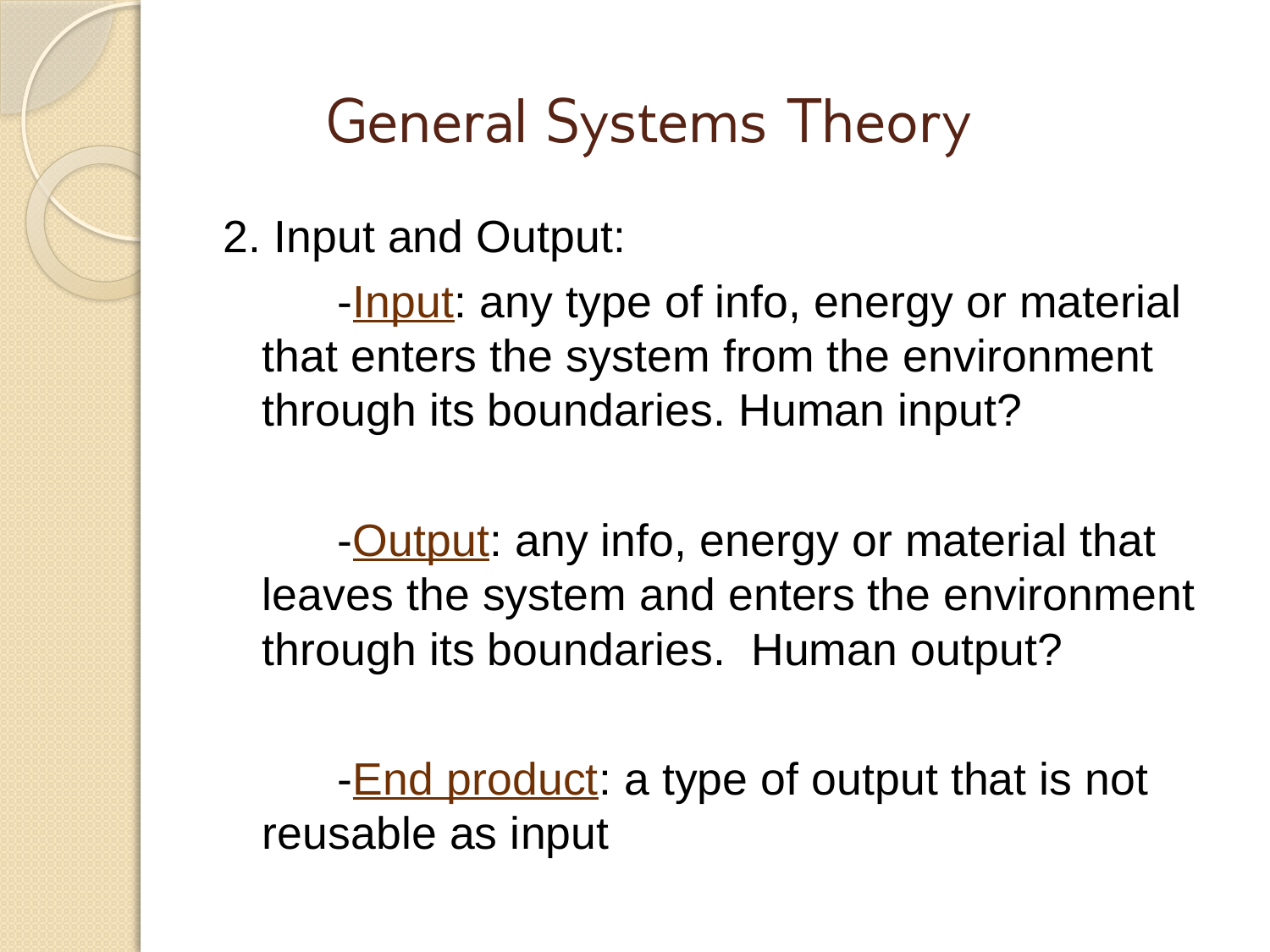

# General Systems Theory
2. Input and Output:
         -Input: any type of info, energy or material that enters the system from the environment through its boundaries. Human input?

         -Output: any info, energy or material that leaves the system and enters the environment through its boundaries.  Human output?

         -End product: a type of output that is not reusable as input